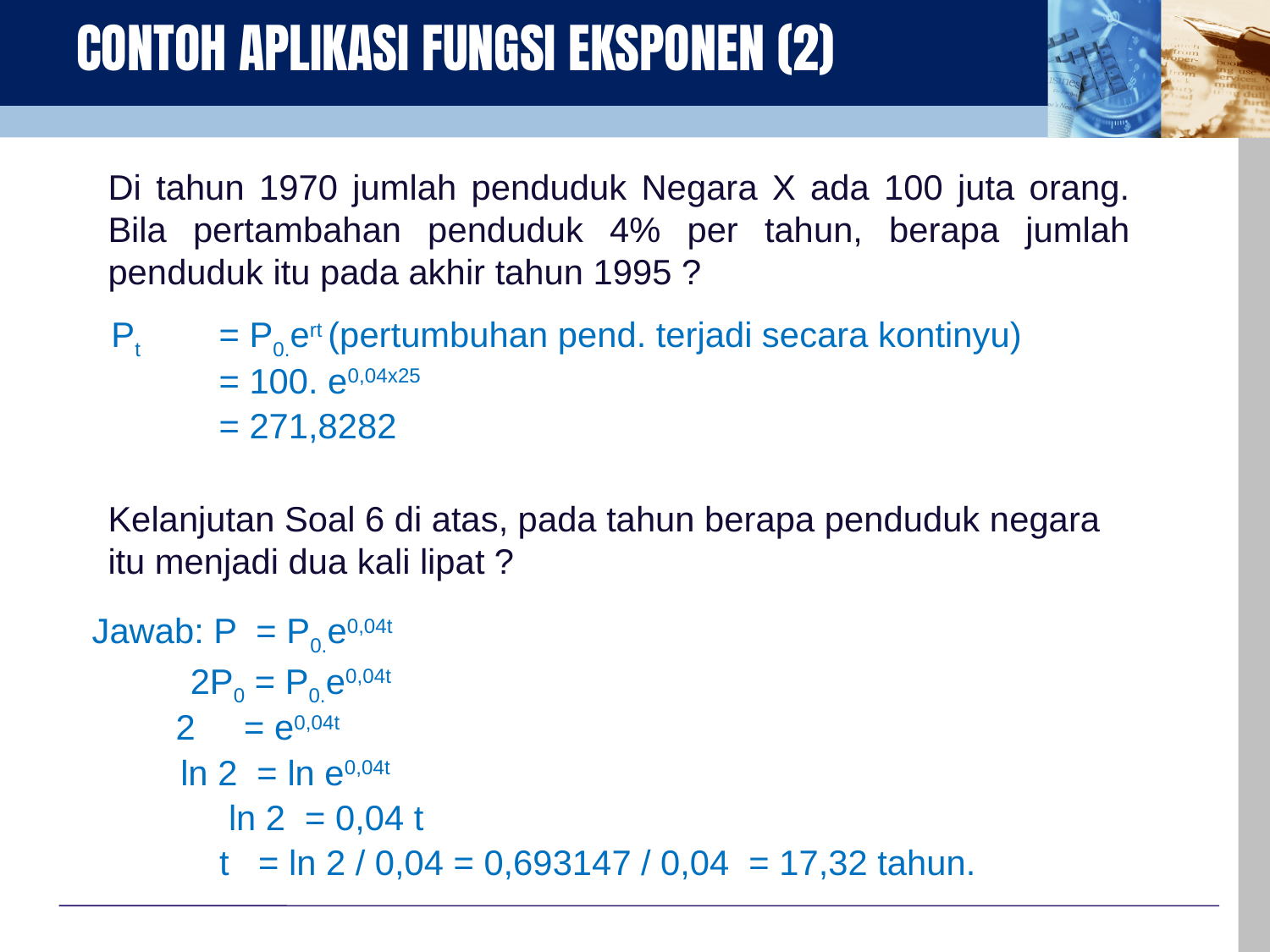

# CONTOH APLIKASI FUNGSI EKSPONEN (2)
	Di tahun 1970 jumlah penduduk Negara X ada 100 juta orang. Bila pertambahan penduduk 4% per tahun, berapa jumlah penduduk itu pada akhir tahun 1995 ?

	Kelanjutan Soal 6 di atas, pada tahun berapa penduduk negara itu menjadi dua kali lipat ?

	  Pt 	= P0.ert (pertumbuhan pend. terjadi secara kontinyu)
           	= 100. e0,04x25
		= 271,8282

	Jawab: P  = P0.e0,04t
               2P0 = P0.e0,04t
                       2     = e0,04t
              ln 2  = ln e0,04t
		 ln 2  = 0,04 t
                  t   = ln 2 / 0,04 = 0,693147 / 0,04  = 17,32 tahun.